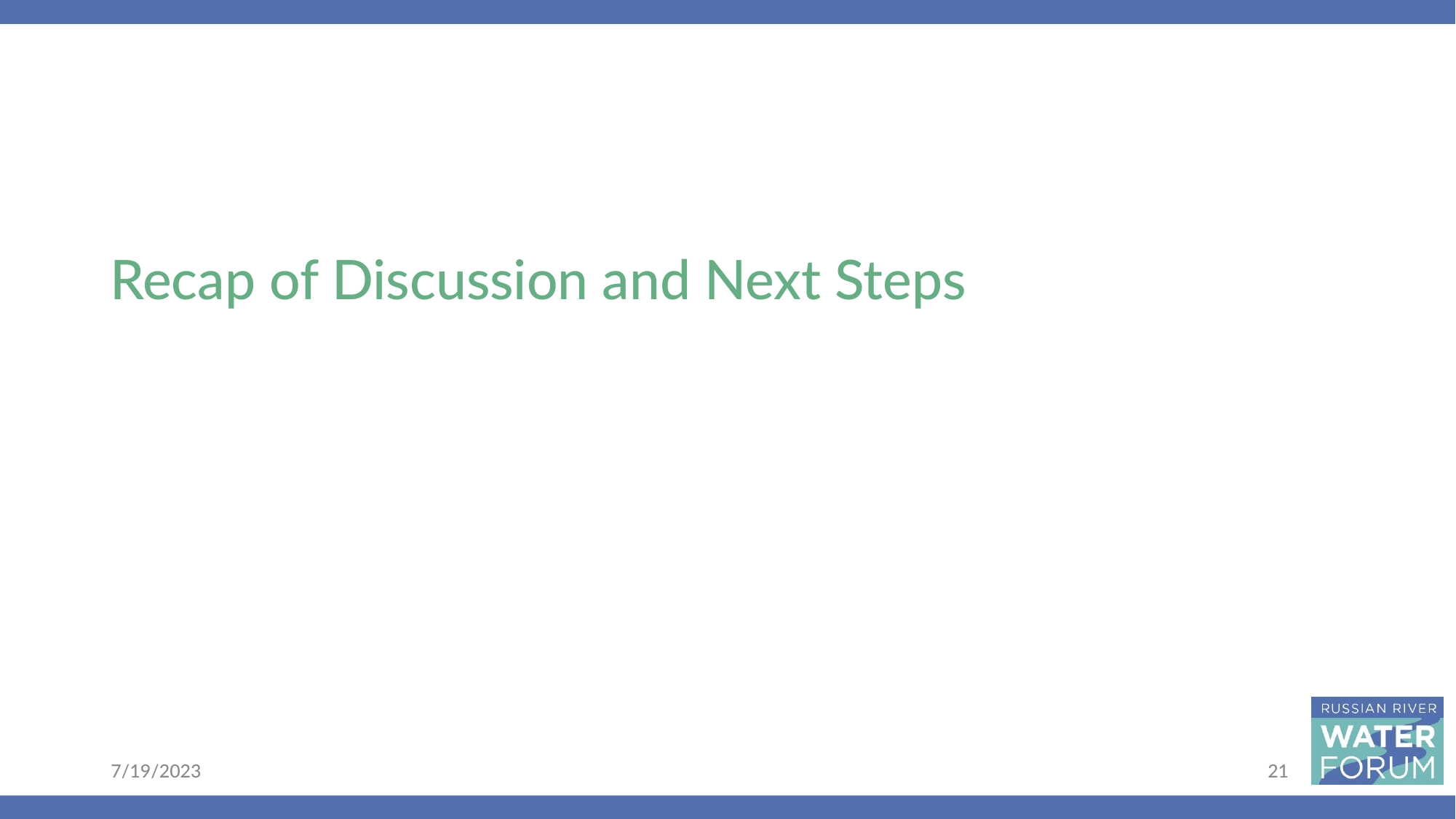

# Recap of Discussion and Next Steps

7/19/2023
21